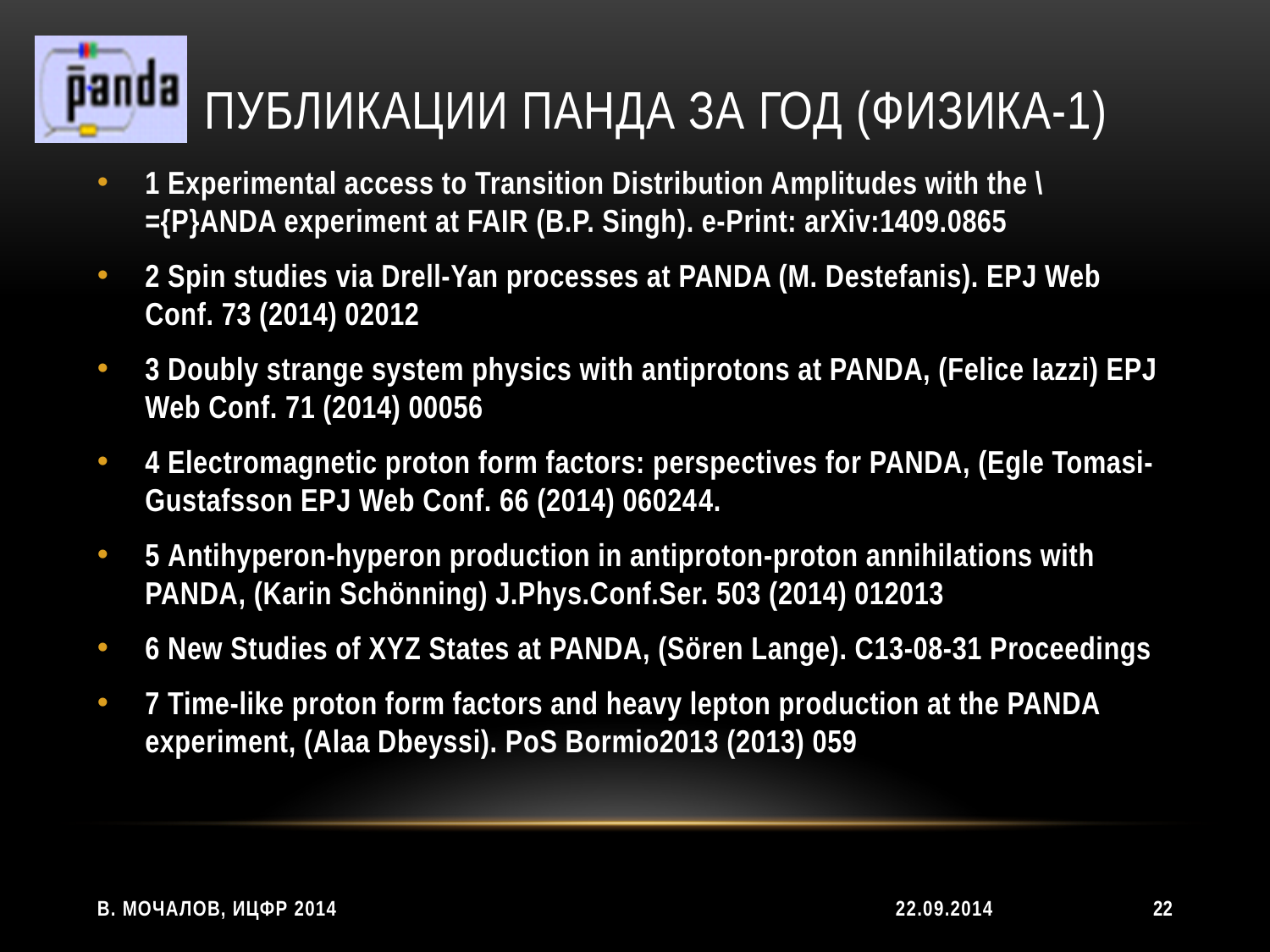

# Публикации ПАНДА за год (ФИЗИКА-1)
1 Experimental access to Transition Distribution Amplitudes with the \={P}ANDA experiment at FAIR (B.P. Singh). e-Print: arXiv:1409.0865
2 Spin studies via Drell-Yan processes at PANDA (M. Destefanis). EPJ Web Conf. 73 (2014) 02012
3 Doubly strange system physics with antiprotons at PANDA, (Felice Iazzi) EPJ Web Conf. 71 (2014) 00056
4 Electromagnetic proton form factors: perspectives for PANDA, (Egle Tomasi-Gustafsson EPJ Web Conf. 66 (2014) 060244.
5 Antihyperon-hyperon production in antiproton-proton annihilations with PANDA, (Karin Schönning) J.Phys.Conf.Ser. 503 (2014) 012013
6 New Studies of XYZ States at PANDA, (Sören Lange). C13-08-31 Proceedings
7 Time-like proton form factors and heavy lepton production at the PANDA experiment, (Alaa Dbeyssi). PoS Bormio2013 (2013) 059
В. Мочалов, ИЦФР 2014
22.09.2014
22